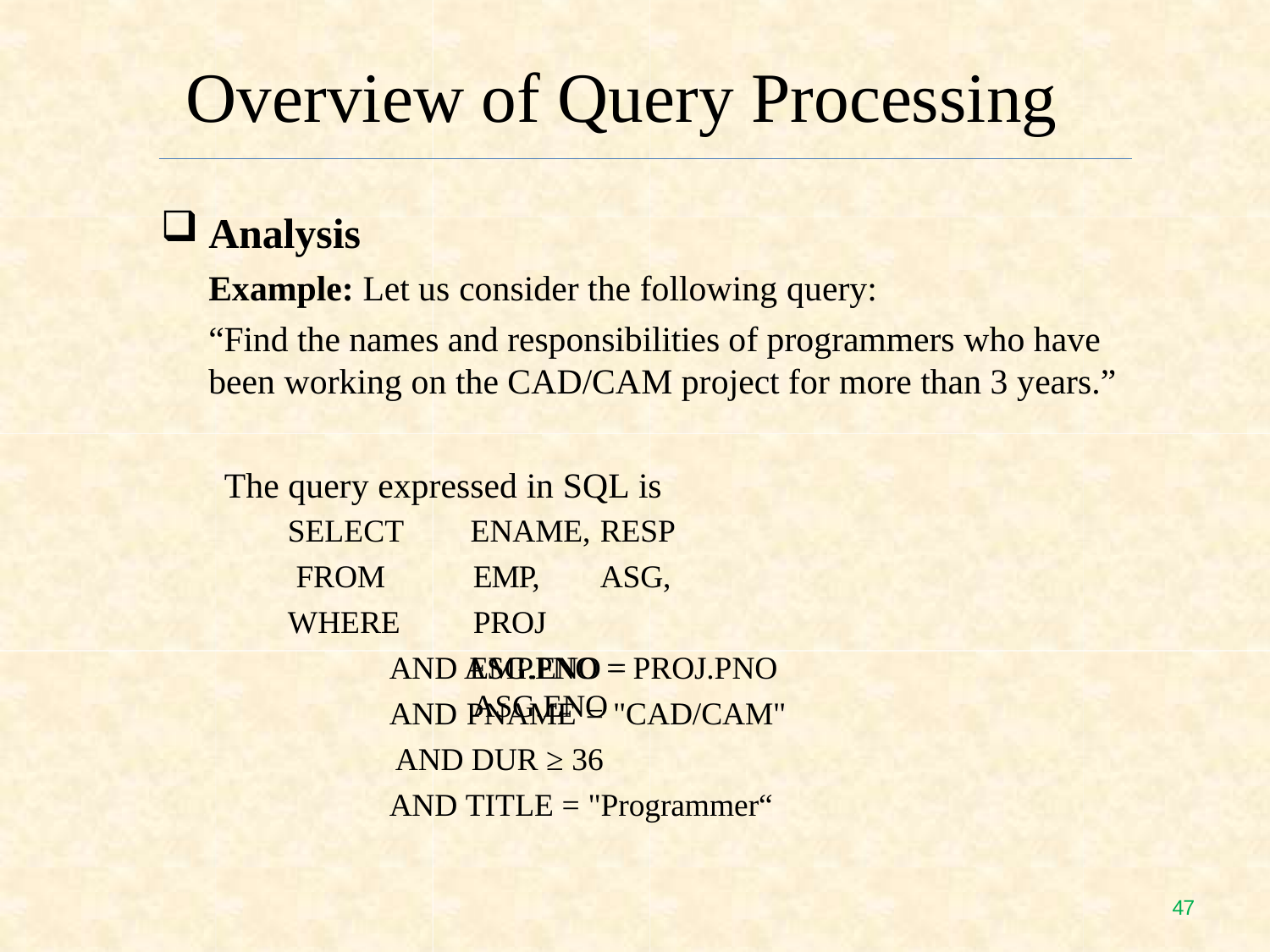

# Overview of Query Processing

Analysis
Example: Let us consider the following query:
“Find the names and responsibilities of programmers who have  been working on the CAD/CAM project for more than 3 years.”

The query expressed in SQL is
SELECT  FROM  WHERE
ENAME,	RESP  EMP,	ASG, PROJ
EMP.ENO = ASG.ENO
AND ASG.PNO = PROJ.PNO  AND PNAME = "CAD/CAM"  AND DUR ≥ 36
AND TITLE = "Programmer“
47